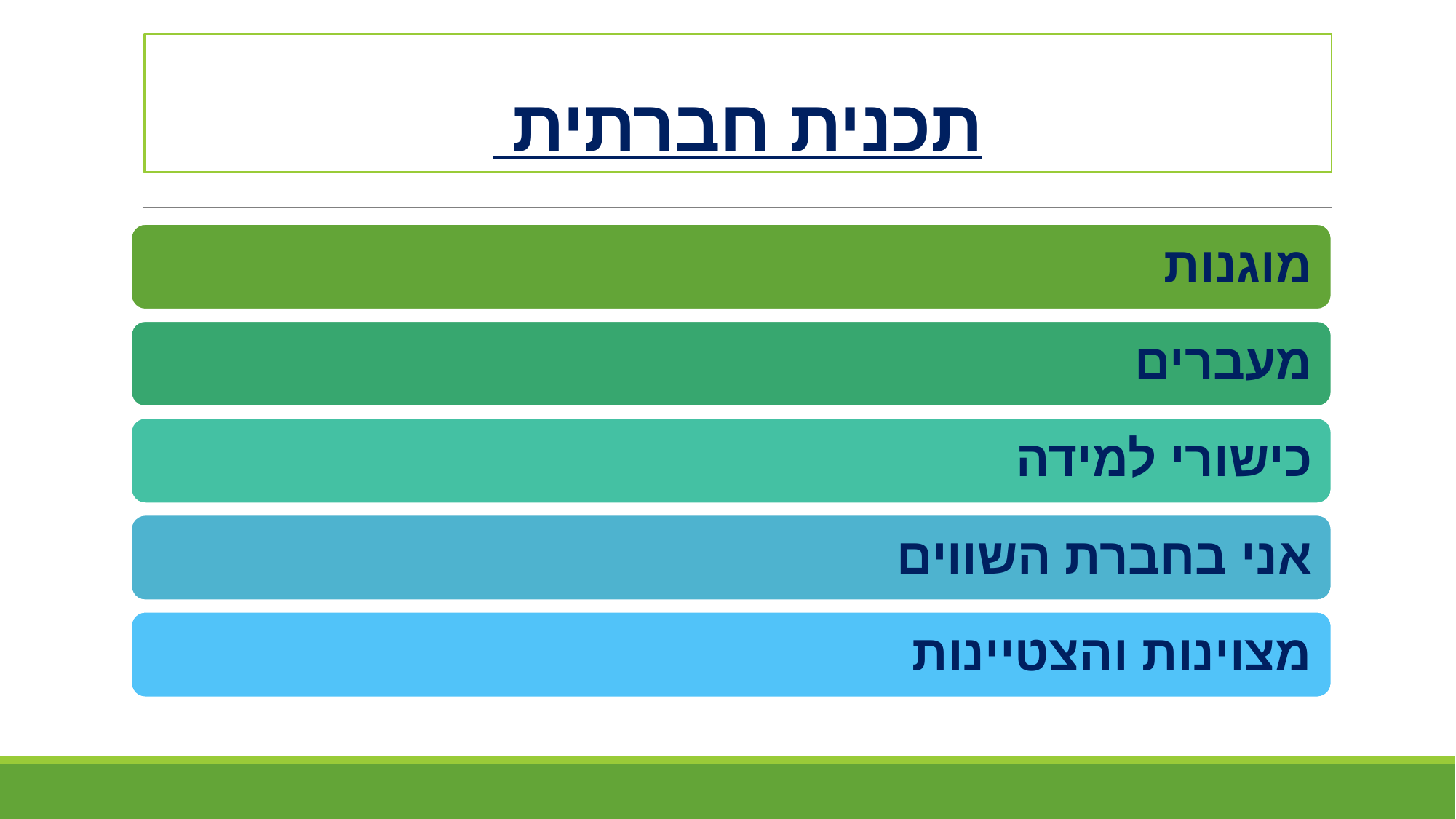

# תכנית חברתית
מוגנות
מעברים
כישורי למידה
אני בחברת השווים
מצוינות והצטיינות